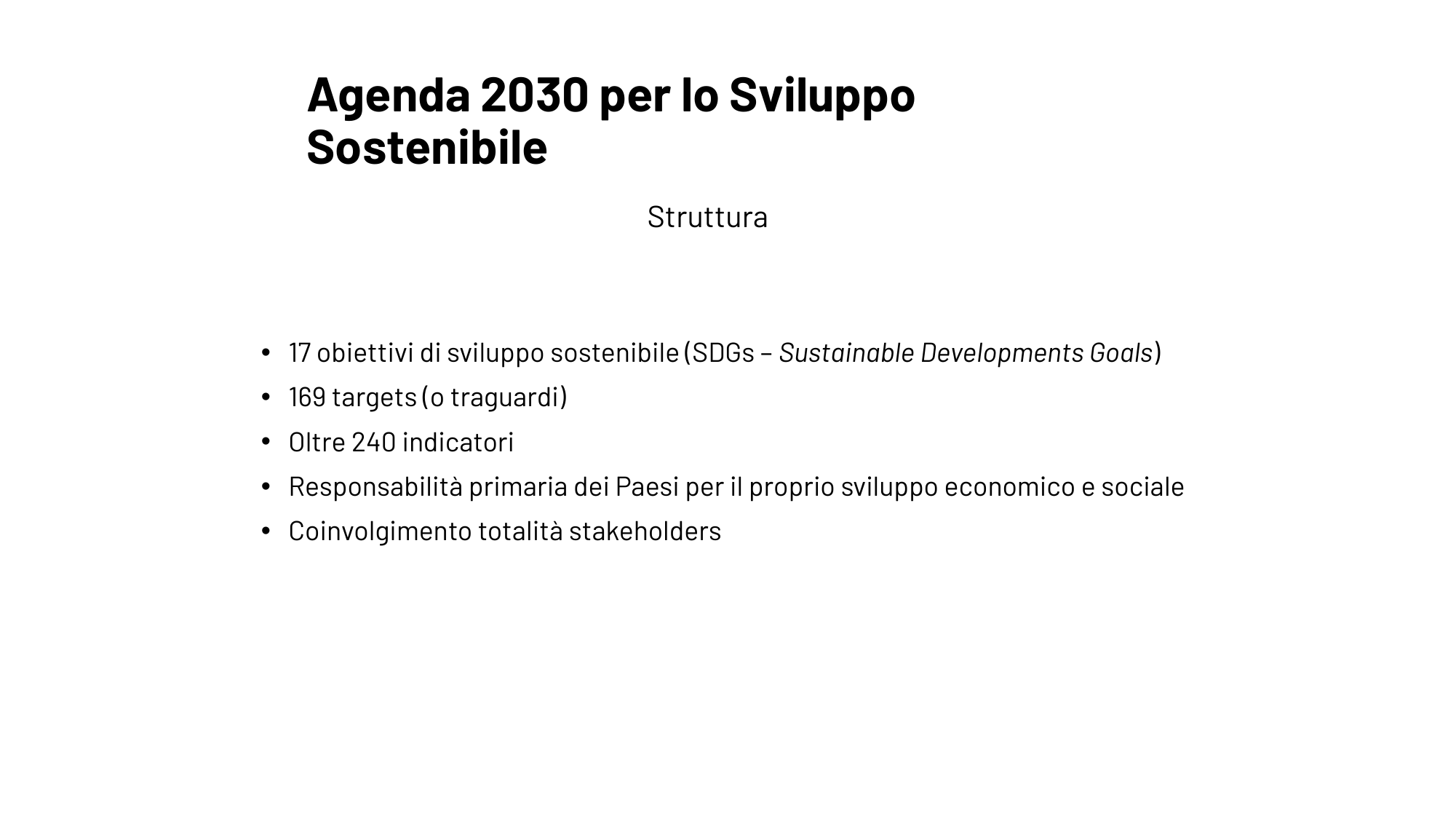

# Agenda 2030 per lo Sviluppo Sostenibile
Struttura
17 obiettivi di sviluppo sostenibile (SDGs – Sustainable Developments Goals)
169 targets (o traguardi)
Oltre 240 indicatori
Responsabilità primaria dei Paesi per il proprio sviluppo economico e sociale
Coinvolgimento totalità stakeholders